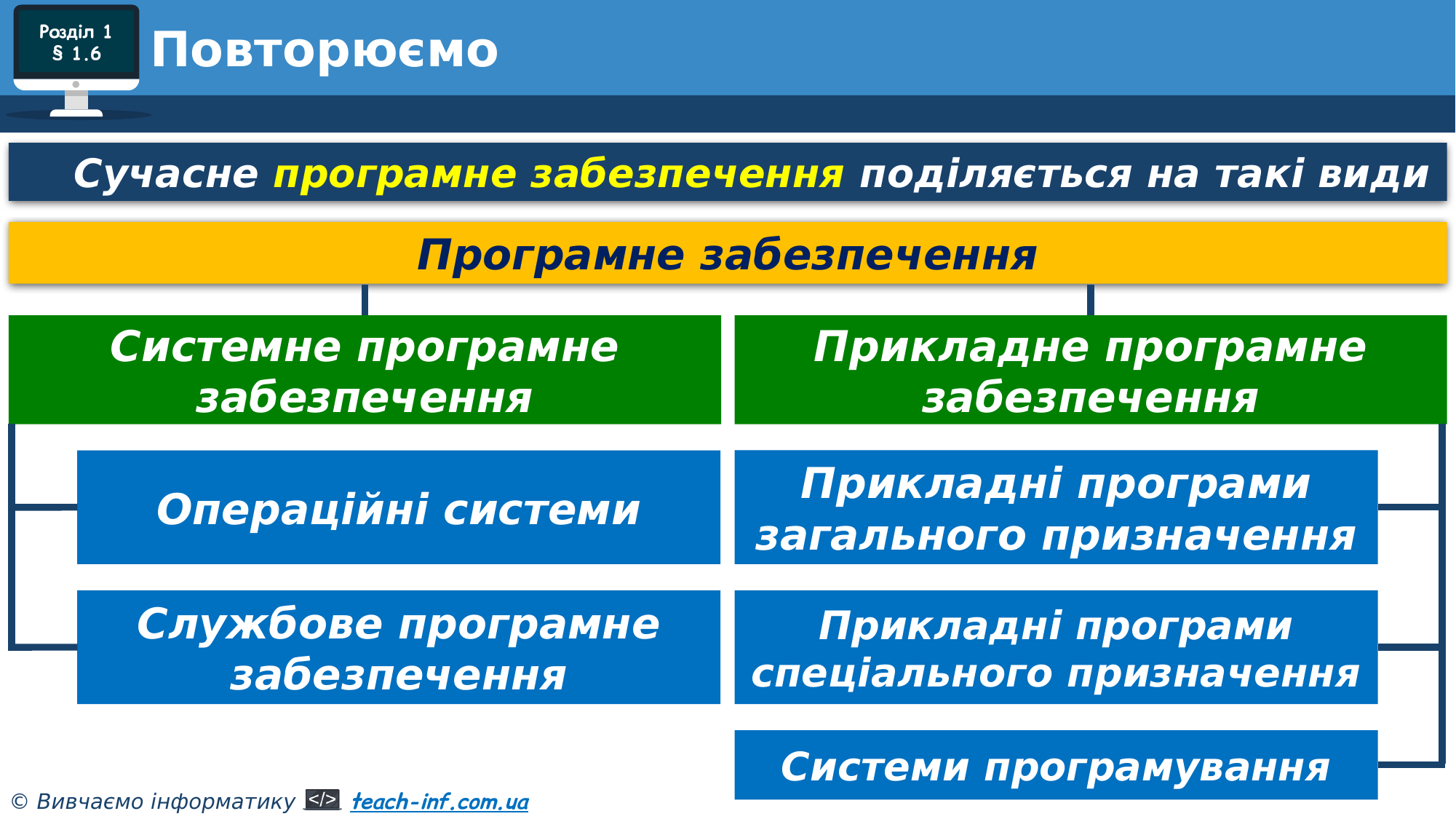

Розділ 1
§ 1.6
# Повторюємо
Сучасне програмне забезпечення поділяється на такі види
Програмне забезпечення
Прикладне програмне забезпечення
Системне програмне забезпечення
Прикладні програми загального призначення
Операційні системи
Службове програмне забезпечення
Прикладні програми спеціального призначення
Системи програмування